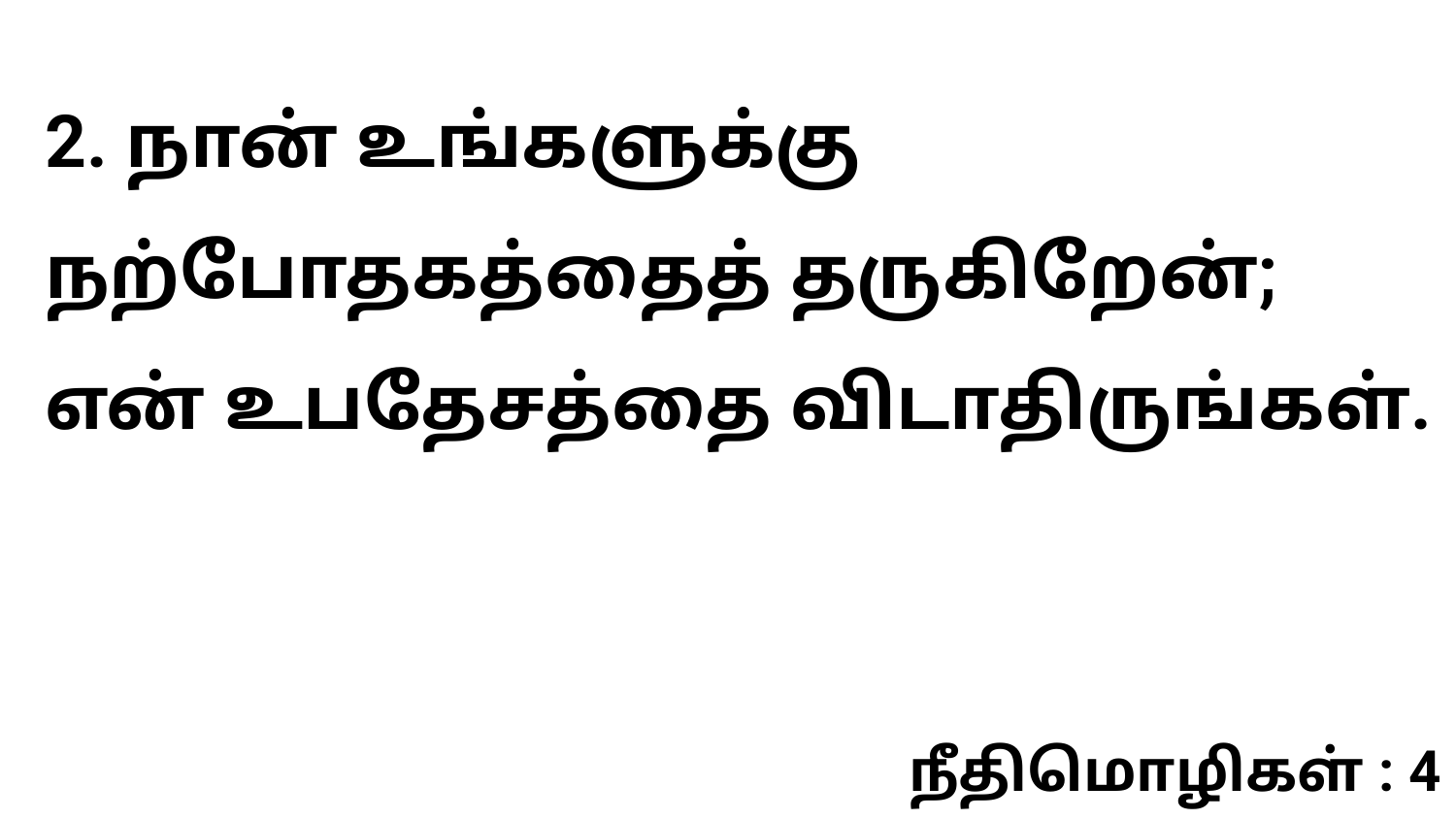

2. நான் உங்களுக்கு நற்போதகத்தைத் தருகிறேன்; என் உபதேசத்தை விடாதிருங்கள்.
நீதிமொழிகள் : 4